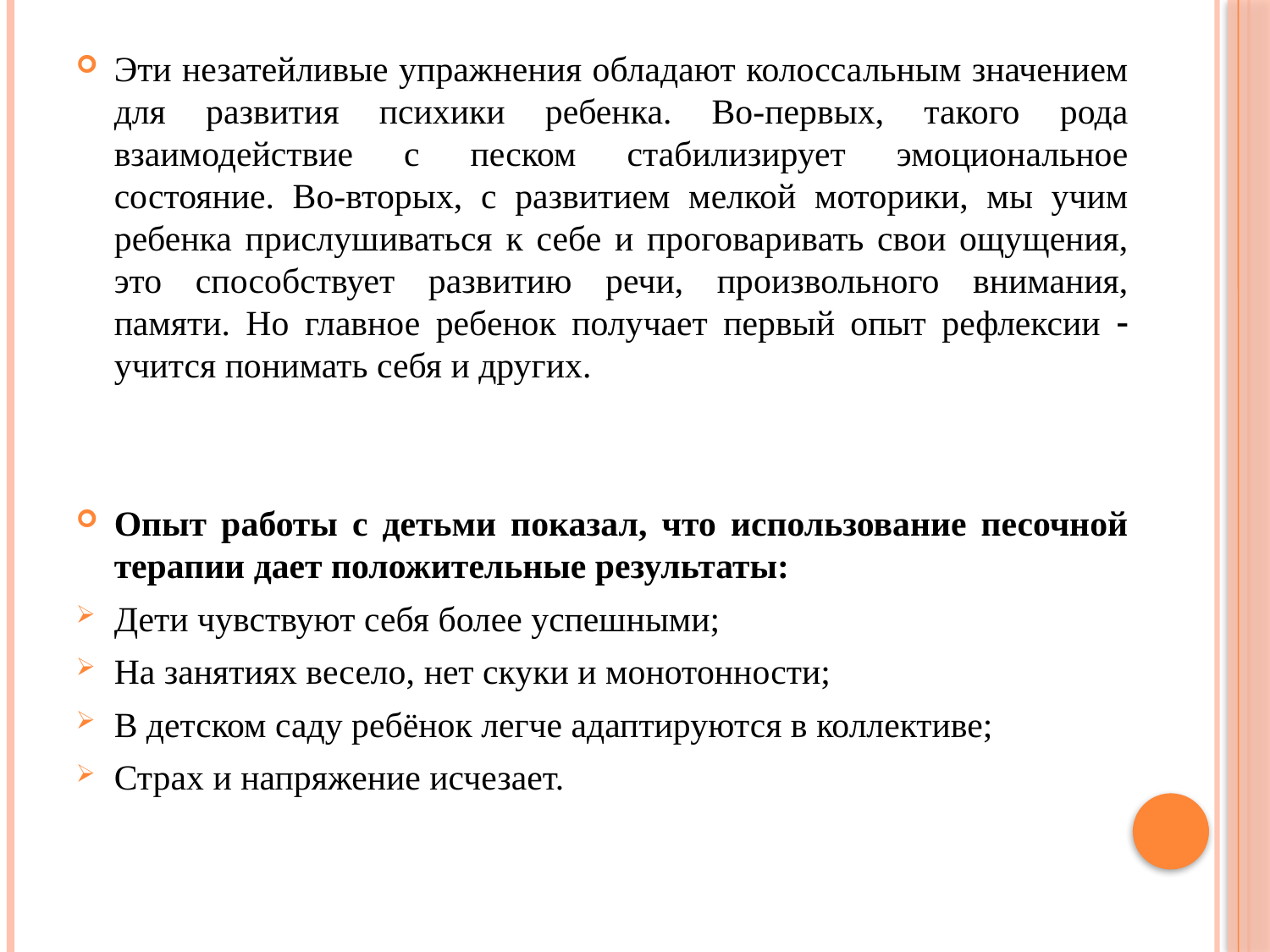

Эти незатейливые упражнения обладают колоссальным значением для развития психики ребенка. Во-первых, такого рода взаимодействие с песком стабилизирует эмоциональное состояние. Во-вторых, с развитием мелкой моторики, мы учим ребенка прислушиваться к себе и проговаривать свои ощущения, это способствует развитию речи, произвольного внимания, памяти. Но главное ребенок получает первый опыт рефлексии − учится понимать себя и других.

Опыт работы с детьми показал, что использование песочной терапии дает положительные результаты:
Дети чувствуют себя более успешными;
На занятиях весело, нет скуки и монотонности;
В детском саду ребёнок легче адаптируются в коллективе;
Страх и напряжение исчезает.